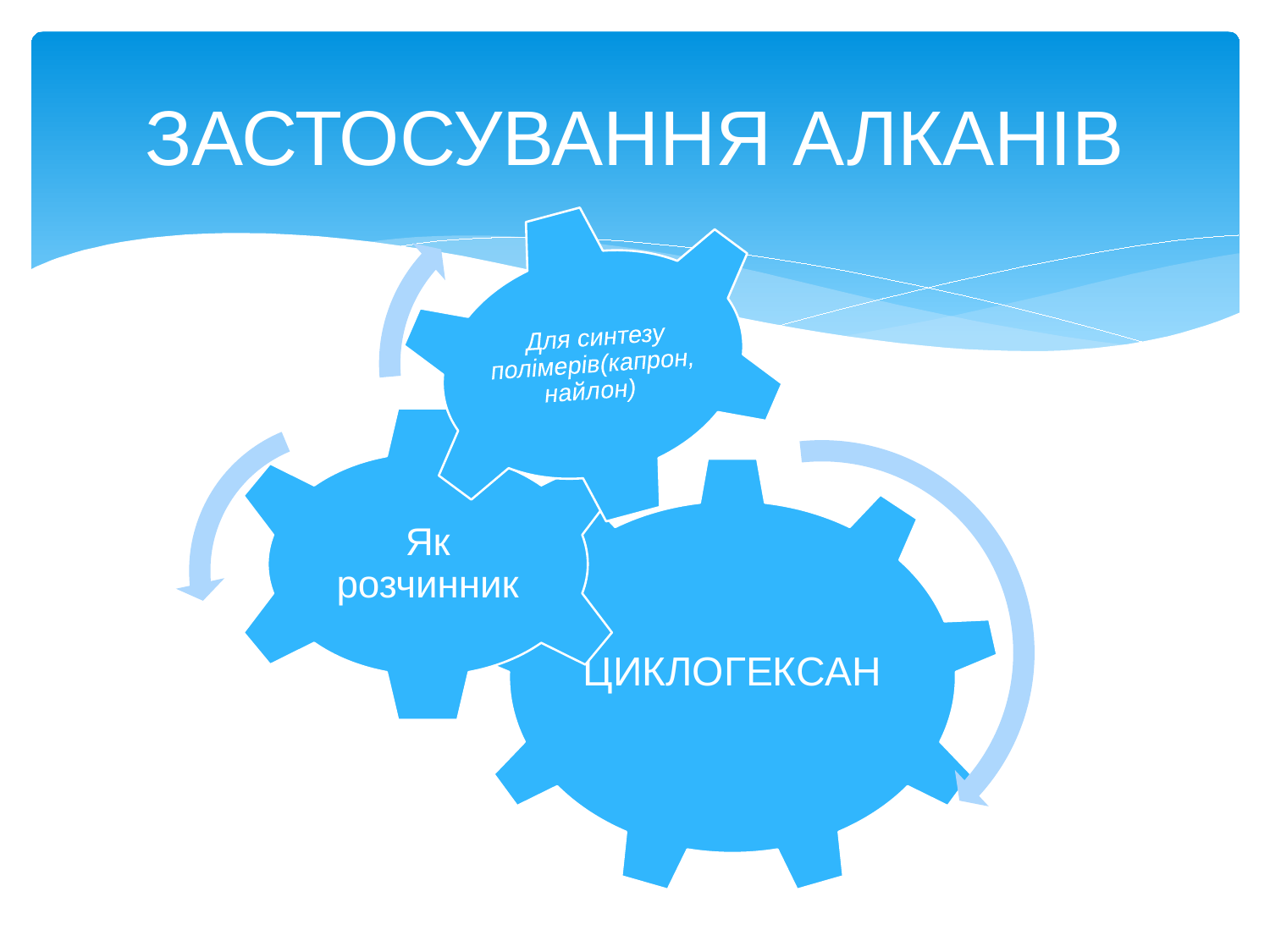

# ЗАСТОСУВАННЯ АЛКАНІВ
ЦИКЛОГЕКСАН
Як розчинник
Для синтезу полімерів(капрон, найлон)